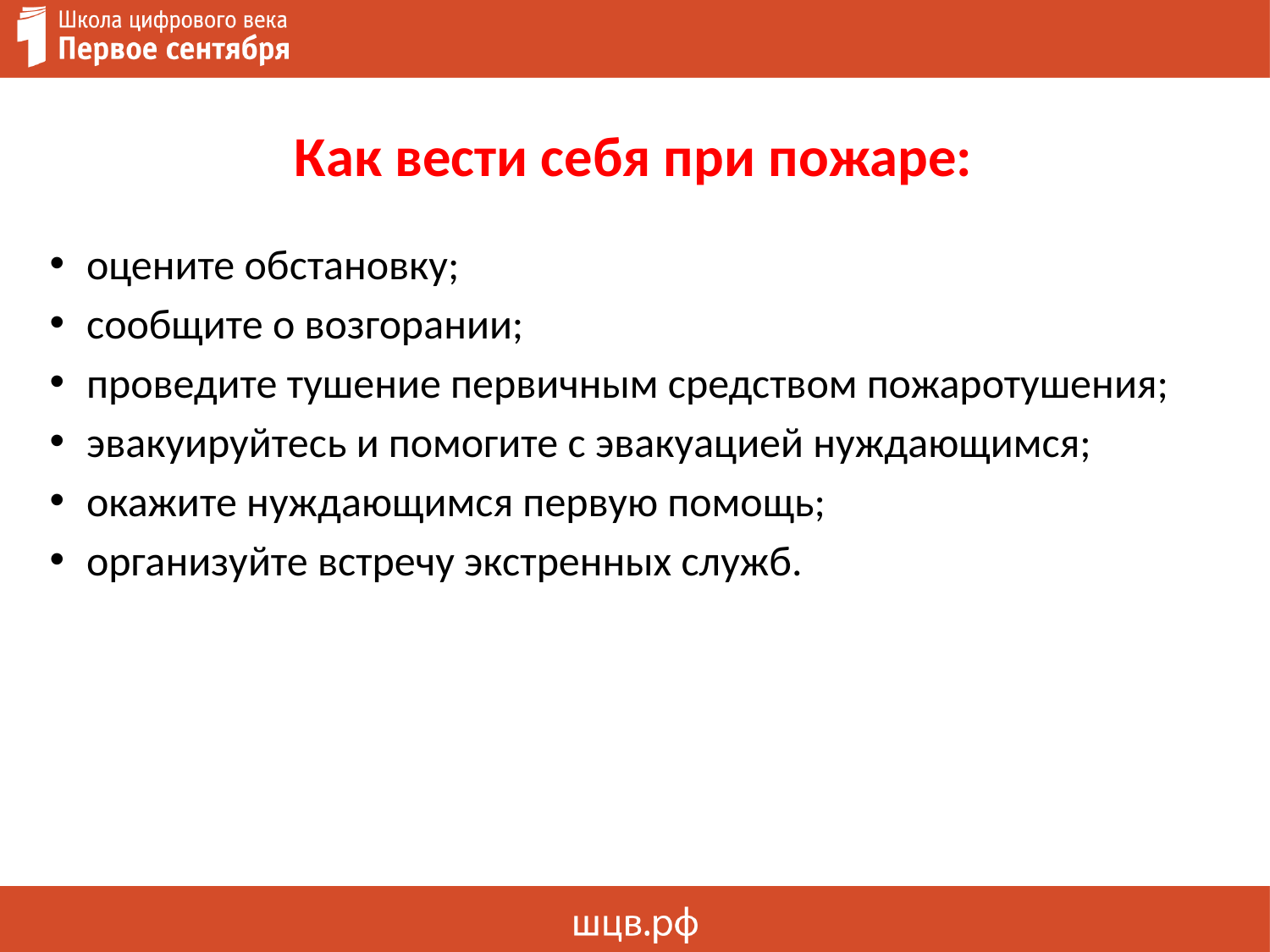

# Как вести себя при пожаре:
оцените обстановку;
сообщите о возгорании;
проведите тушение первичным средством пожаротушения;
эвакуируйтесь и помогите с эвакуацией нуждающимся;
окажите нуждающимся первую помощь;
организуйте встречу экстренных служб.